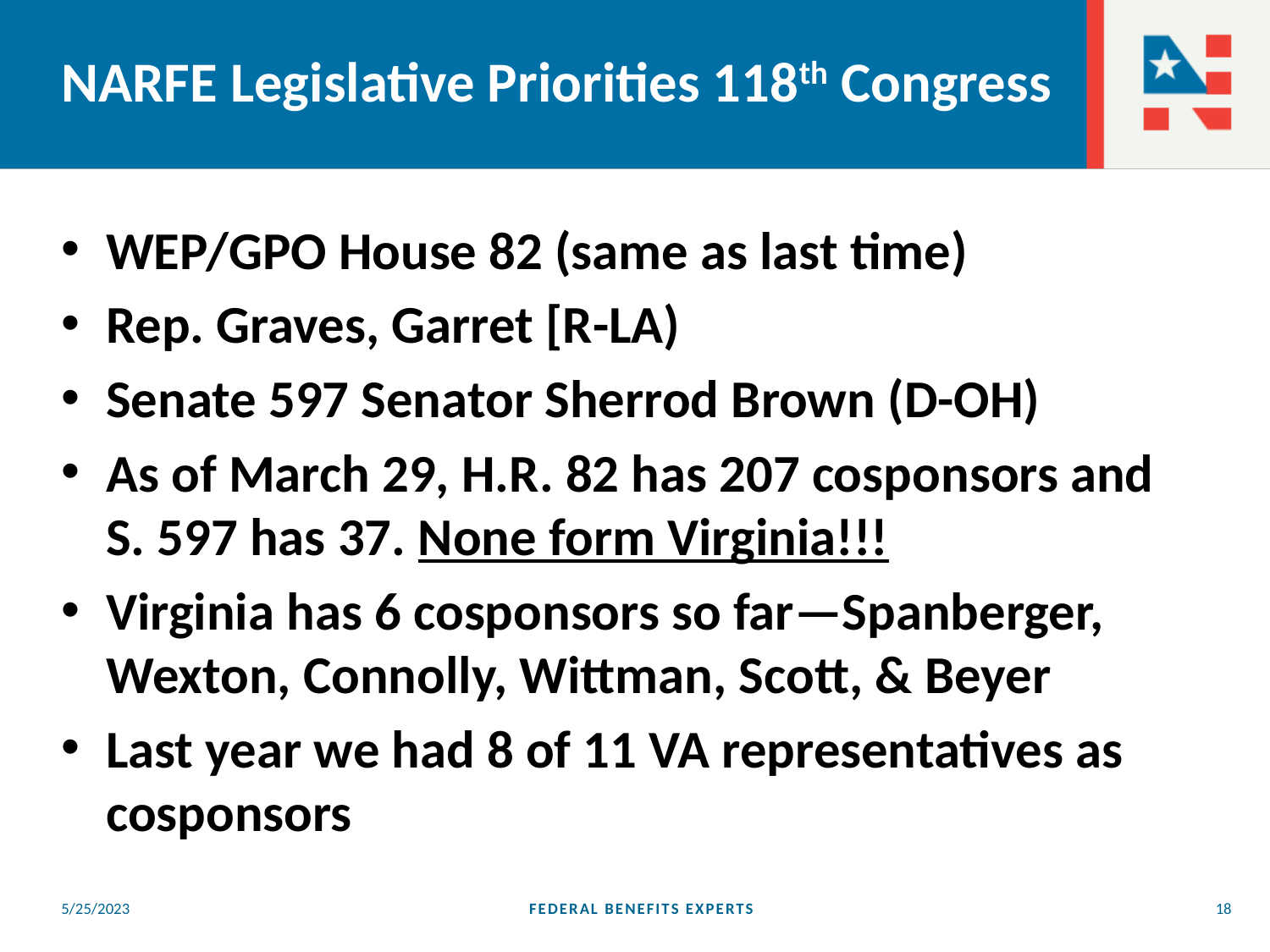

# NARFE Legislative Priorities 118th Congress
WEP/GPO House 82 (same as last time)
Rep. Graves, Garret [R-LA)
Senate 597 Senator Sherrod Brown (D-OH)
As of March 29, H.R. 82 has 207 cosponsors and S. 597 has 37. None form Virginia!!!
Virginia has 6 cosponsors so far—Spanberger, Wexton, Connolly, Wittman, Scott, & Beyer
Last year we had 8 of 11 VA representatives as cosponsors

5/25/2023
FEDERAL BENEFITS EXPERTS
18